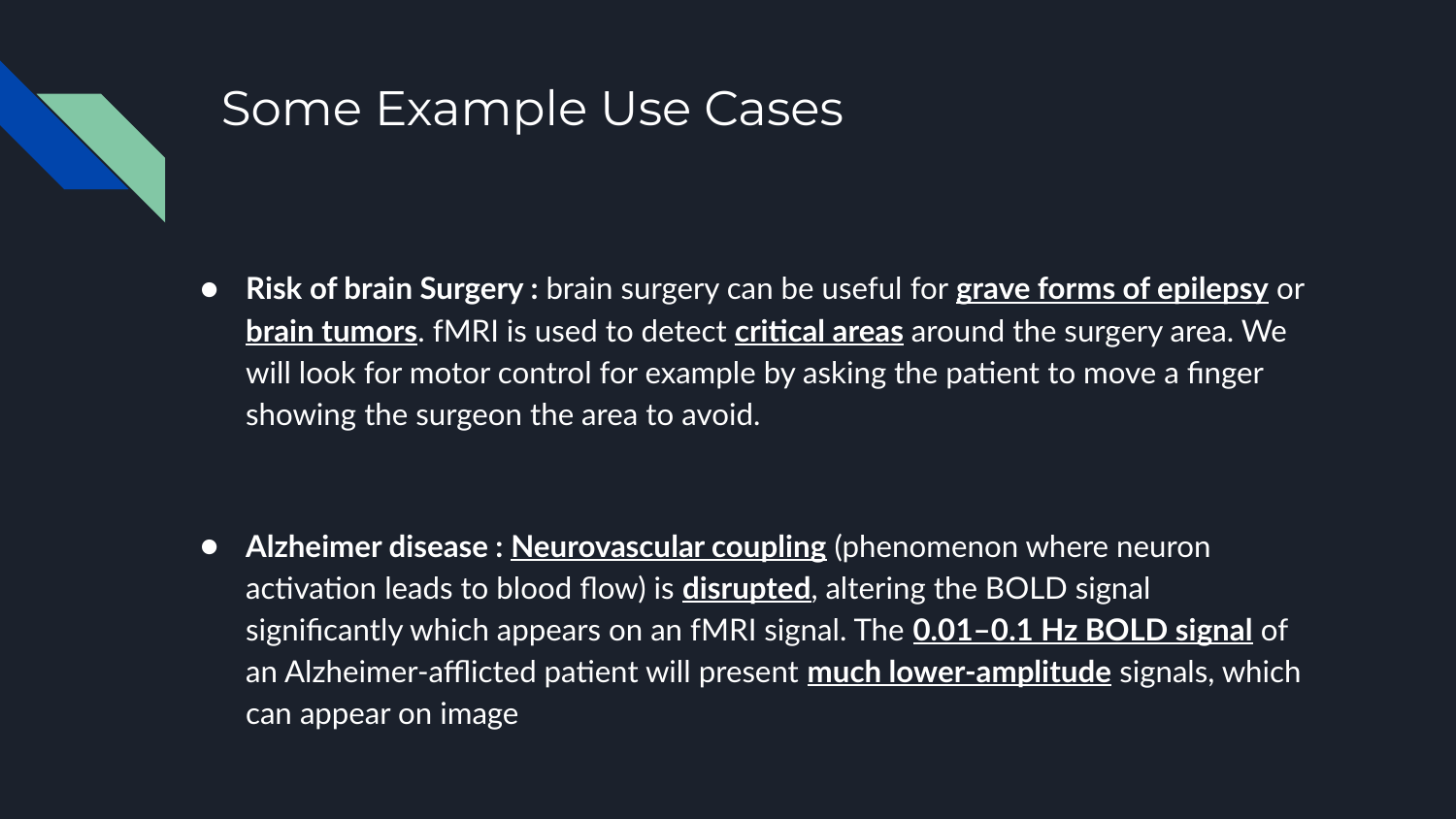

# Some Example Use Cases
Risk of brain Surgery : brain surgery can be useful for grave forms of epilepsy or brain tumors. fMRI is used to detect critical areas around the surgery area. We will look for motor control for example by asking the patient to move a finger showing the surgeon the area to avoid.

Alzheimer disease : Neurovascular coupling (phenomenon where neuron activation leads to blood flow) is disrupted, altering the BOLD signal significantly which appears on an fMRI signal. The 0.01–0.1 Hz BOLD signal of an Alzheimer-afflicted patient will present much lower-amplitude signals, which can appear on image